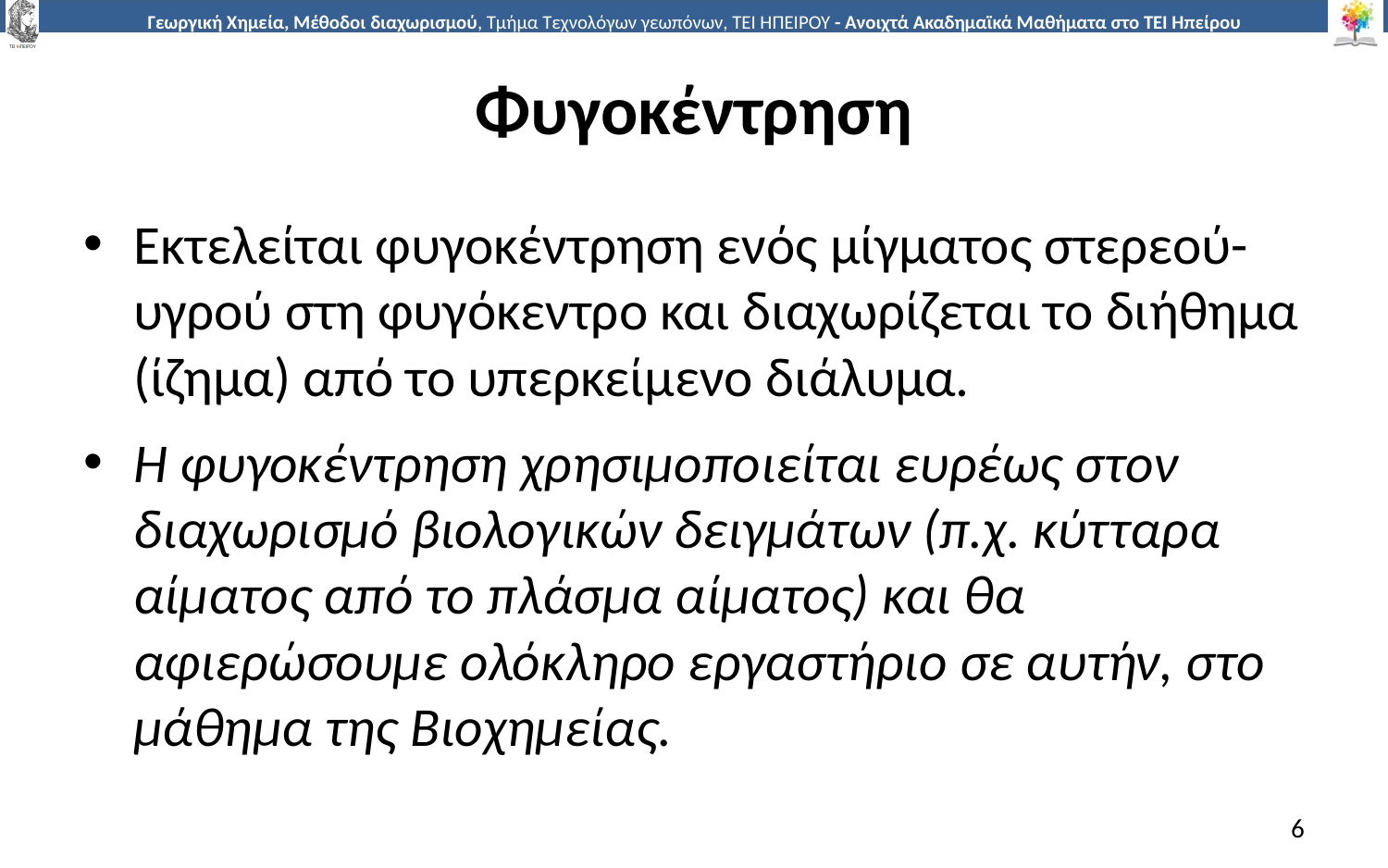

# Φυγοκέντρηση
Εκτελείται φυγοκέντρηση ενός μίγματος στερεού-υγρού στη φυγόκεντρο και διαχωρίζεται το διήθημα (ίζημα) από το υπερκείμενο διάλυμα.
Η φυγοκέντρηση χρησιμοποιείται ευρέως στον διαχωρισμό βιολογικών δειγμάτων (π.χ. κύτταρα αίματος από το πλάσμα αίματος) και θα αφιερώσουμε ολόκληρο εργαστήριο σε αυτήν, στο μάθημα της Βιοχημείας.

6